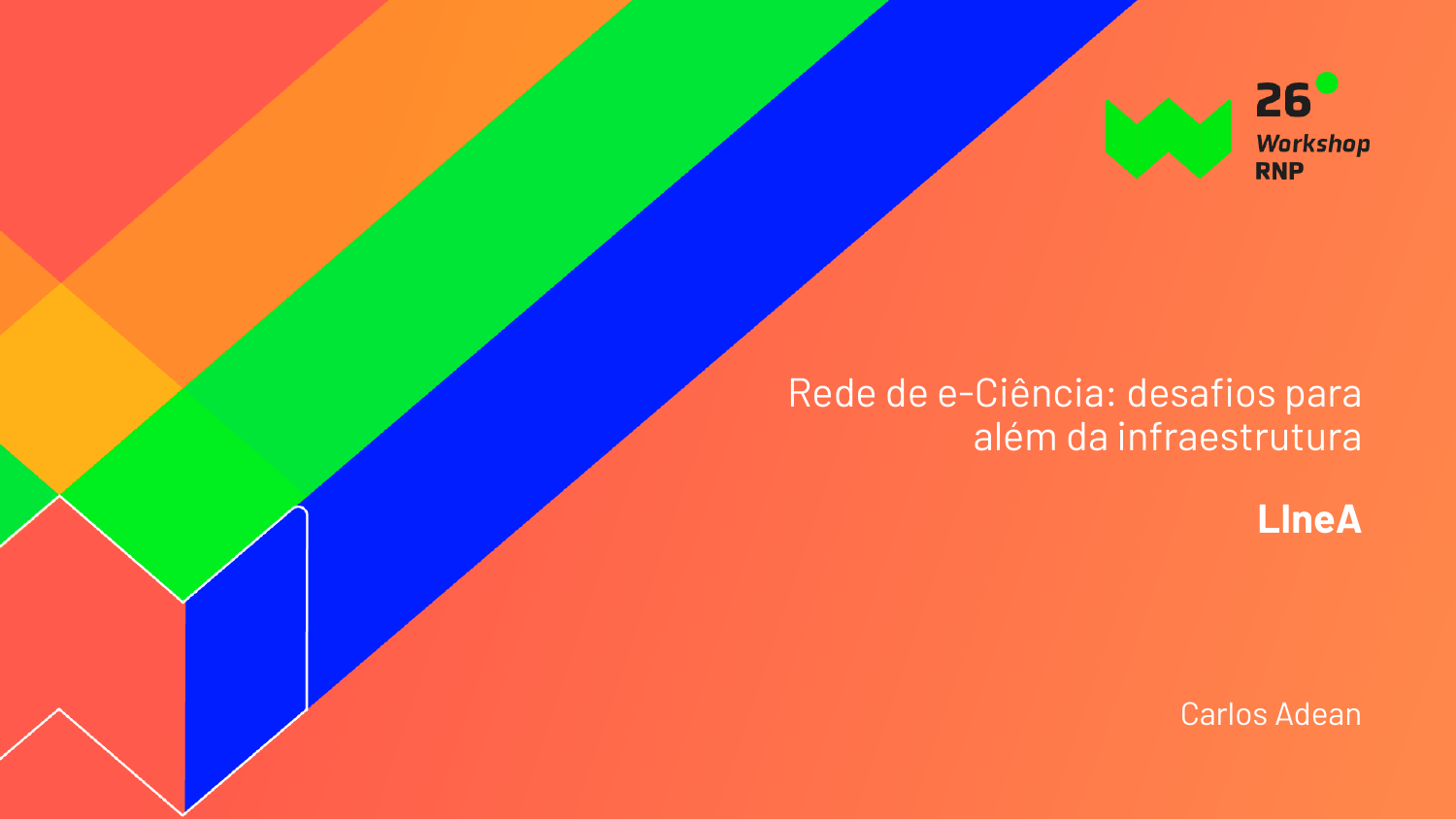

# Rede de e-Ciência: desafios para além da infraestrutura
LIneA
Carlos Adean